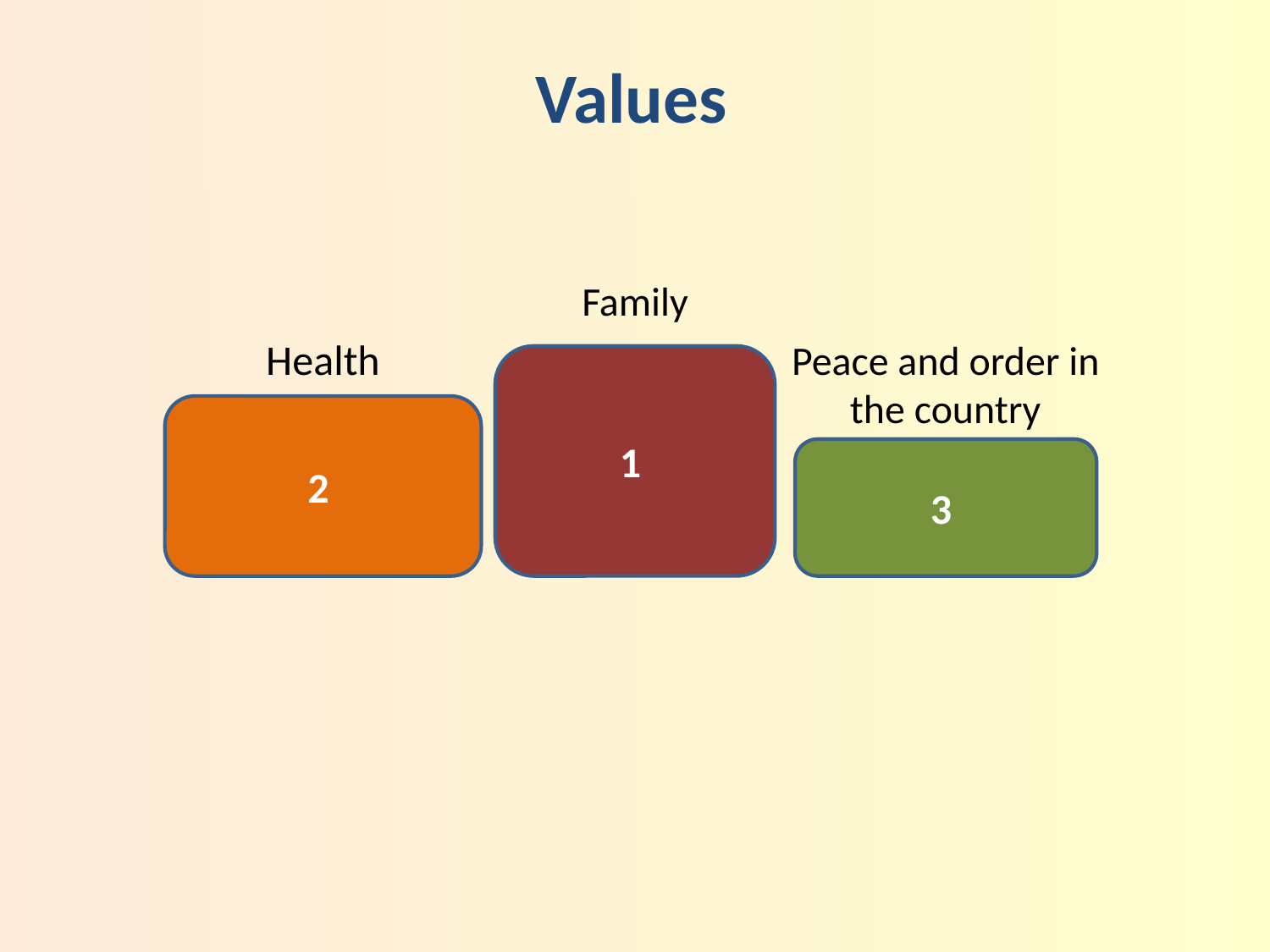

Values
# Family
Health
1
Peace and order in the country
2
3